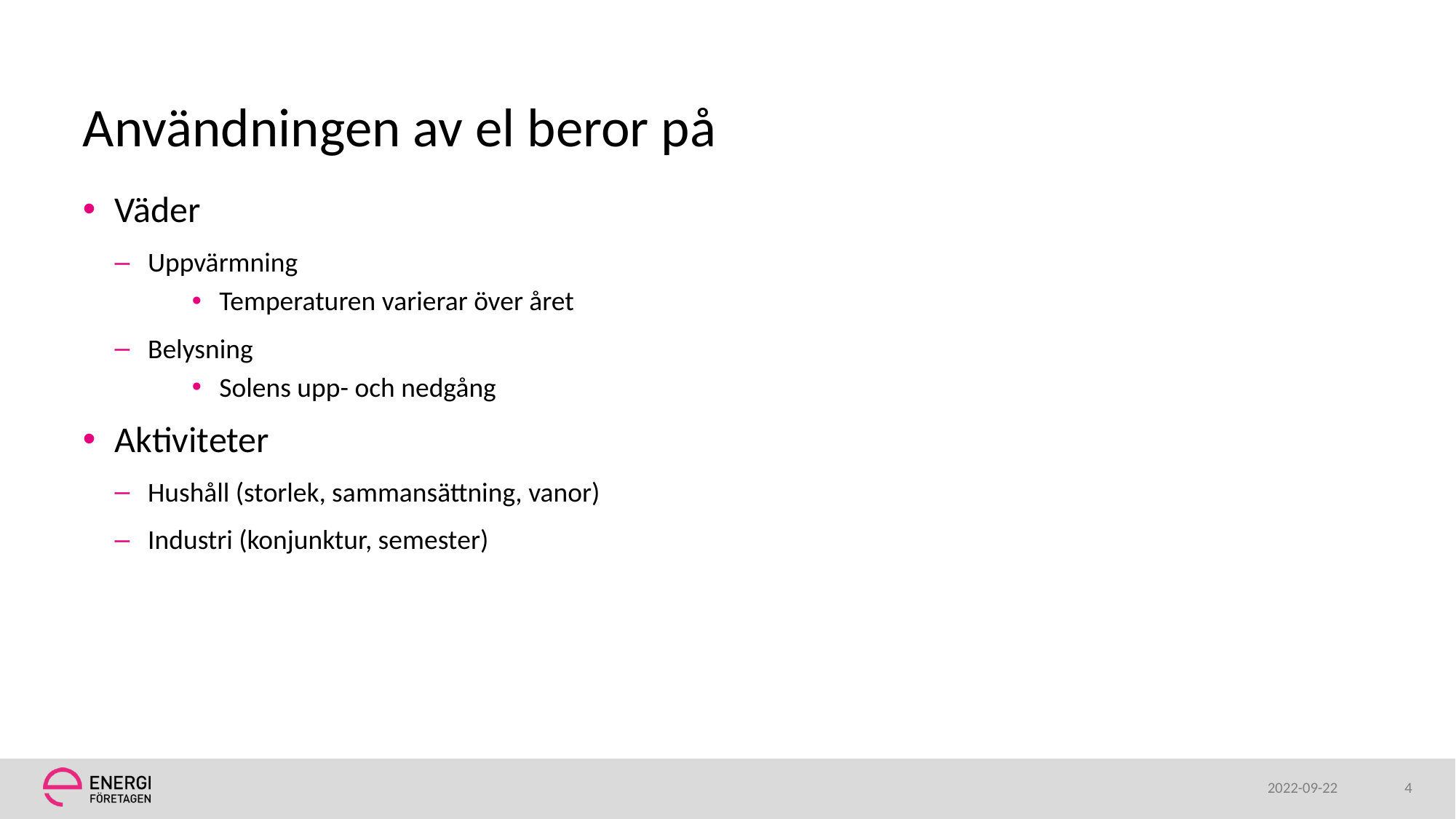

# Användningen av el beror på
Väder
Uppvärmning
Temperaturen varierar över året
Belysning
Solens upp- och nedgång
Aktiviteter
Hushåll (storlek, sammansättning, vanor)
Industri (konjunktur, semester)

2022-09-22
4